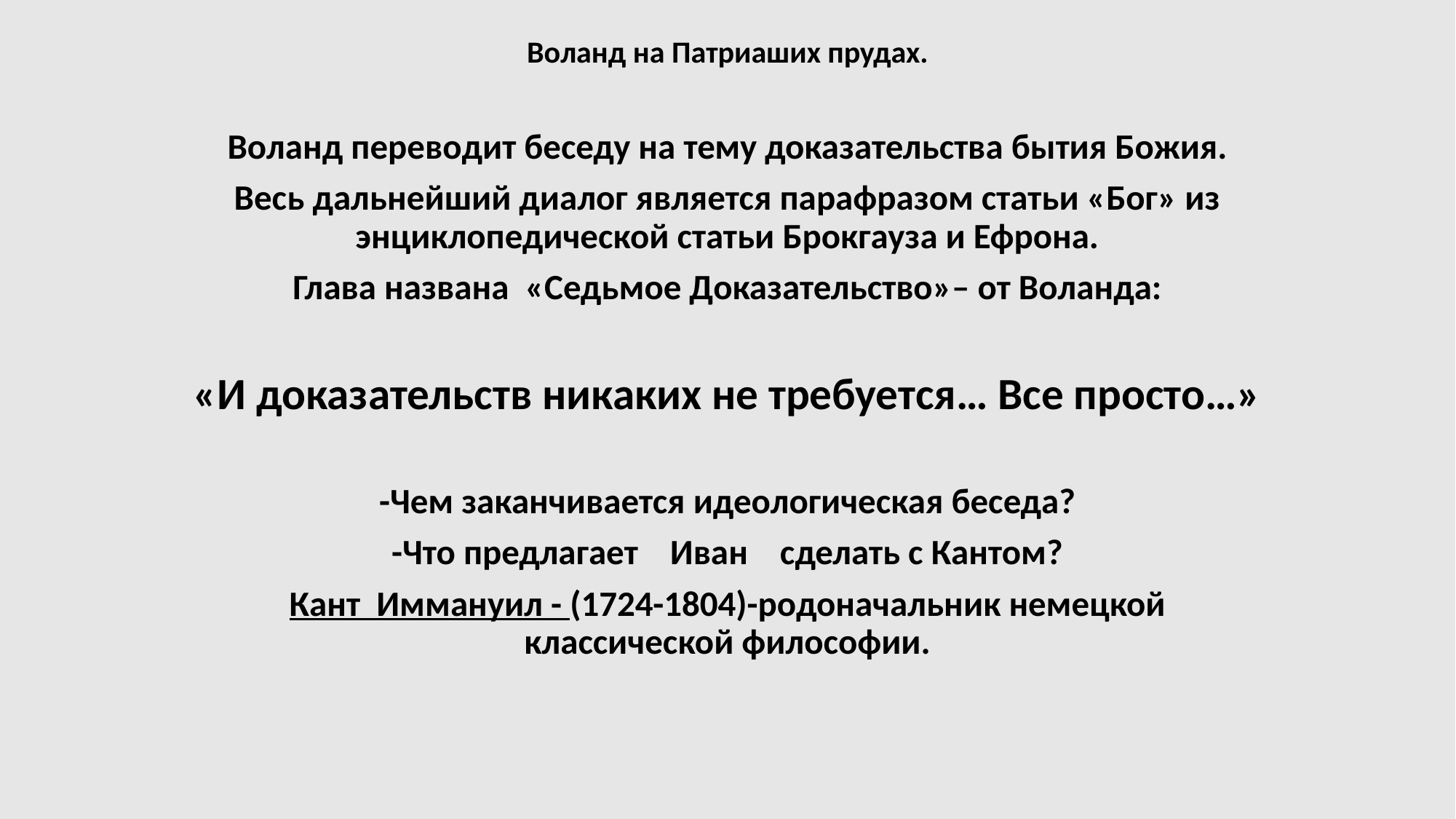

Воланд на Патриаших прудах.

Воланд переводит беседу на тему доказательства бытия Божия.
Весь дальнейший диалог является парафразом статьи «Бог» из энциклопедической статьи Брокгауза и Ефрона.
Глава названа  «Седьмое Доказательство»– от Воланда:

«И доказательств никаких не требуется… Все просто…»

-Чем заканчивается идеологическая беседа?
-Что предлагает    Иван    сделать с Кантом?
Кант  Иммануил - (1724-1804)-родоначальник немецкой классической философии.
#